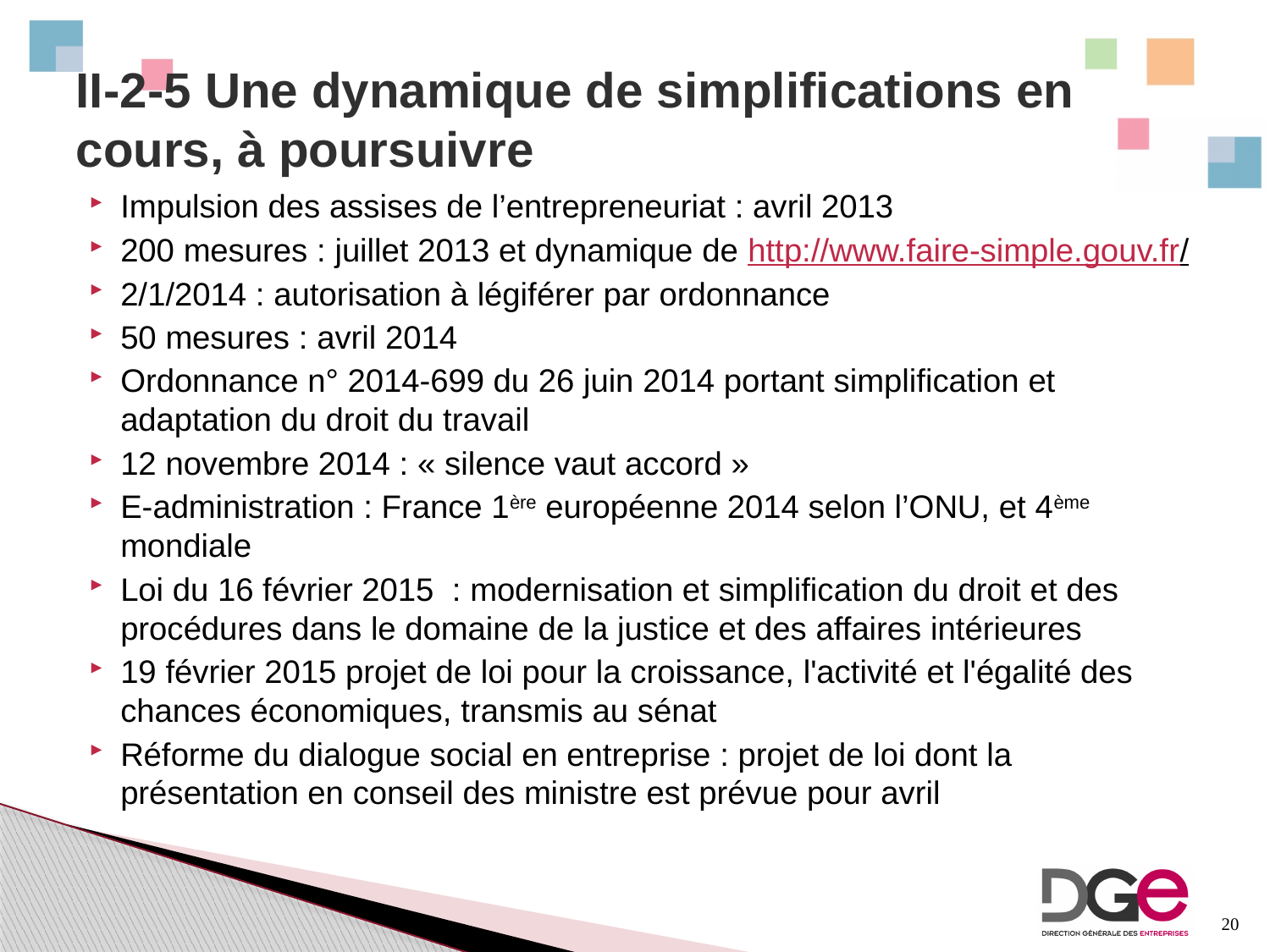

# II-2-5 Une dynamique de simplifications en cours, à poursuivre

Impulsion des assises de l’entrepreneuriat : avril 2013
200 mesures : juillet 2013 et dynamique de http://www.faire-simple.gouv.fr/
2/1/2014 : autorisation à légiférer par ordonnance
50 mesures : avril 2014
Ordonnance n° 2014-699 du 26 juin 2014 portant simplification et adaptation du droit du travail
12 novembre 2014 : « silence vaut accord »
E-administration : France 1ère européenne 2014 selon l’ONU, et 4ème mondiale
Loi du 16 février 2015  : modernisation et simplification du droit et des procédures dans le domaine de la justice et des affaires intérieures
19 février 2015 projet de loi pour la croissance, l'activité et l'égalité des chances économiques, transmis au sénat
Réforme du dialogue social en entreprise : projet de loi dont la présentation en conseil des ministre est prévue pour avril

20